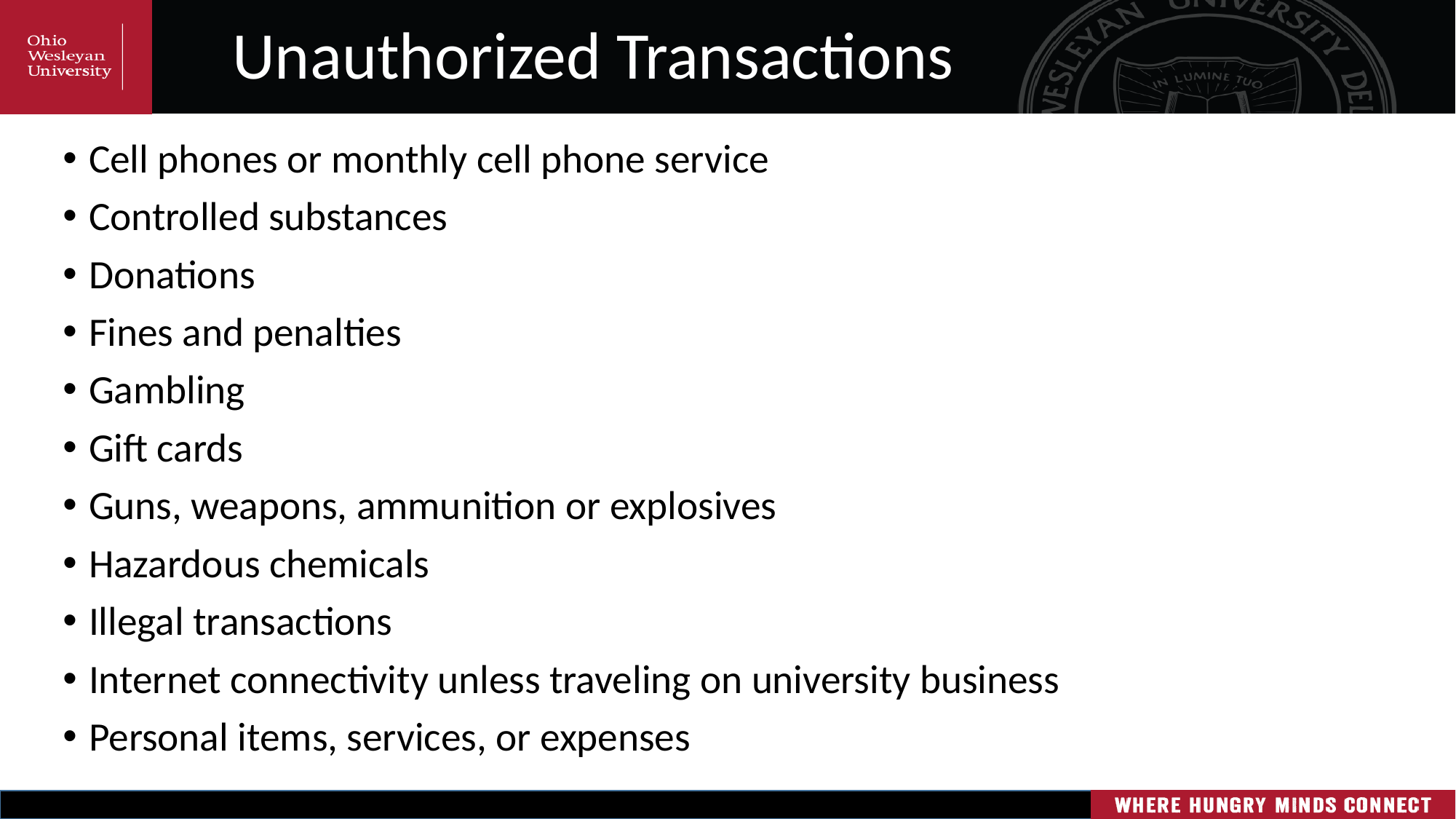

# Unauthorized Transactions
Cell phones or monthly cell phone service
Controlled substances
Donations
Fines and penalties
Gambling
Gift cards
Guns, weapons, ammunition or explosives
Hazardous chemicals
Illegal transactions
Internet connectivity unless traveling on university business
Personal items, services, or expenses